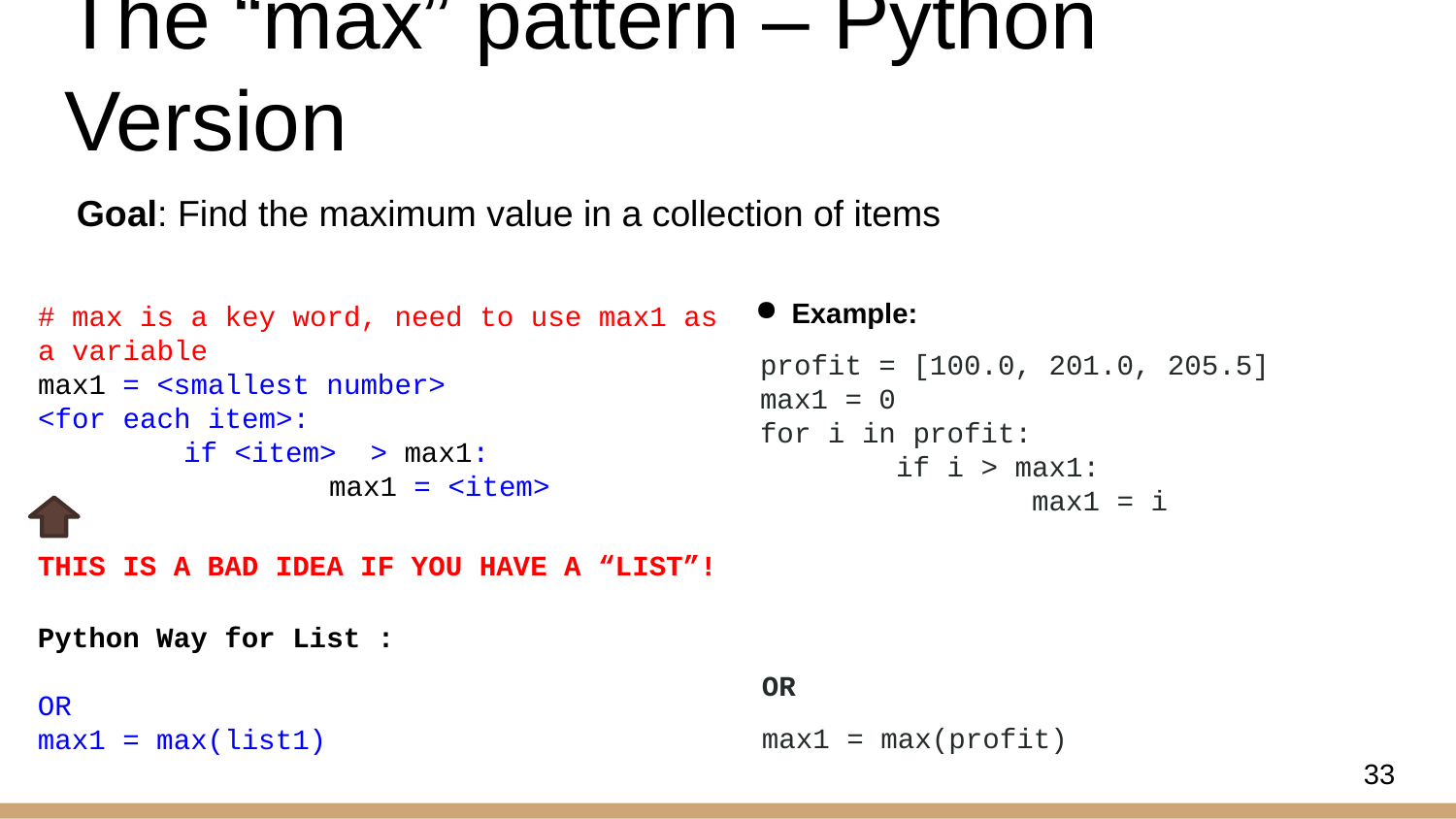

# The “max” pattern – Python Version
Goal: Find the maximum value in a collection of items
# max is a key word, need to use max1 as a variable
max1 = <smallest number>
<for each item>:
	if <item>  > max1:
		max1 = <item>
Example:
profit = [100.0, 201.0, 205.5]
max1 = 0
for i in profit:
        if i > max1:
                max1 = i

THIS IS A BAD IDEA IF YOU HAVE A “LIST”!
Python Way for List :

OR
max1 = max(list1)
OR
max1 = max(profit)
33